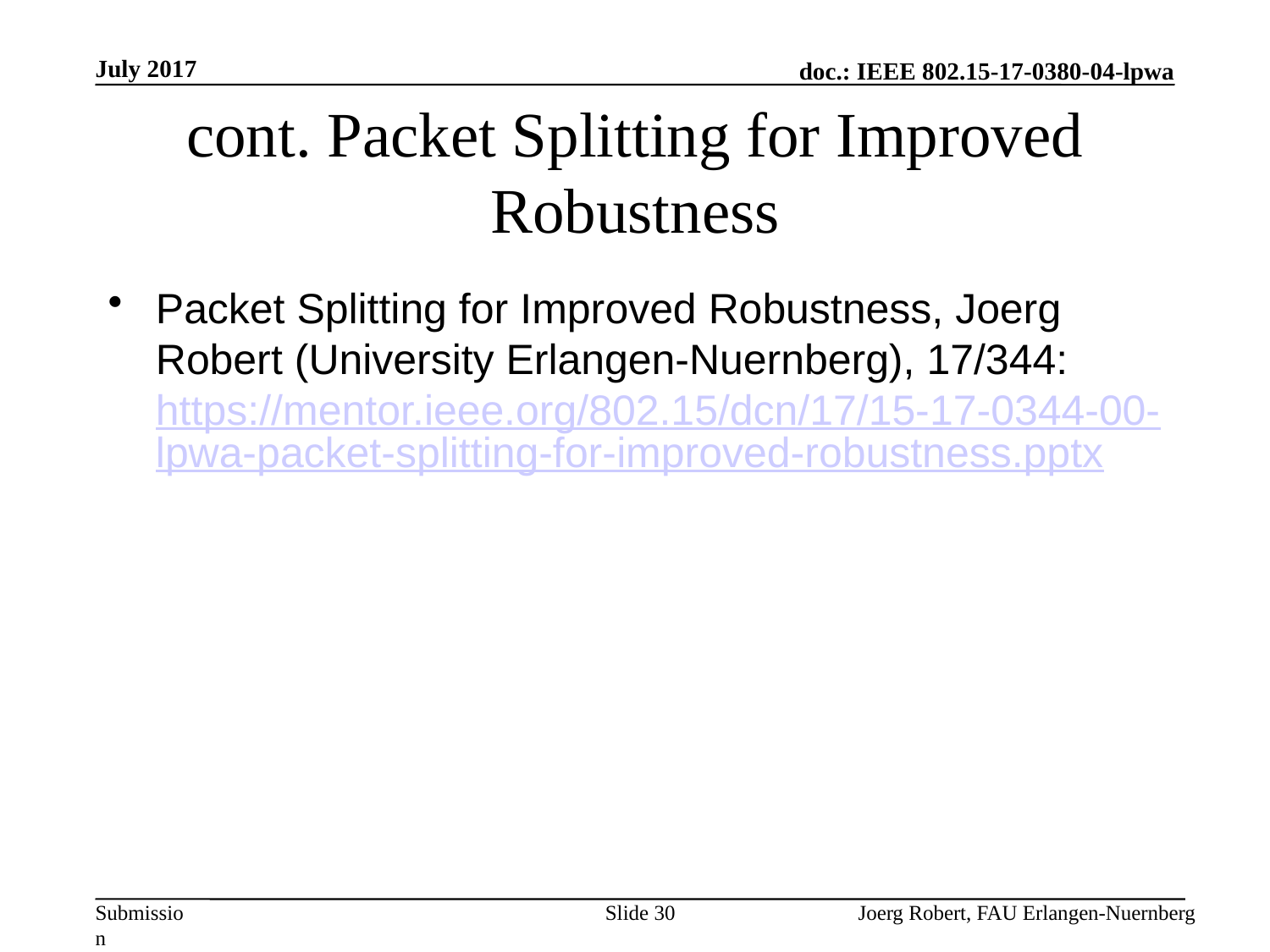

July 2017
# cont. Packet Splitting for Improved Robustness
Packet Splitting for Improved Robustness, Joerg Robert (University Erlangen-Nuernberg), 17/344: https://mentor.ieee.org/802.15/dcn/17/15-17-0344-00-lpwa-packet-splitting-for-improved-robustness.pptx

Slide 30
Joerg Robert, FAU Erlangen-Nuernberg